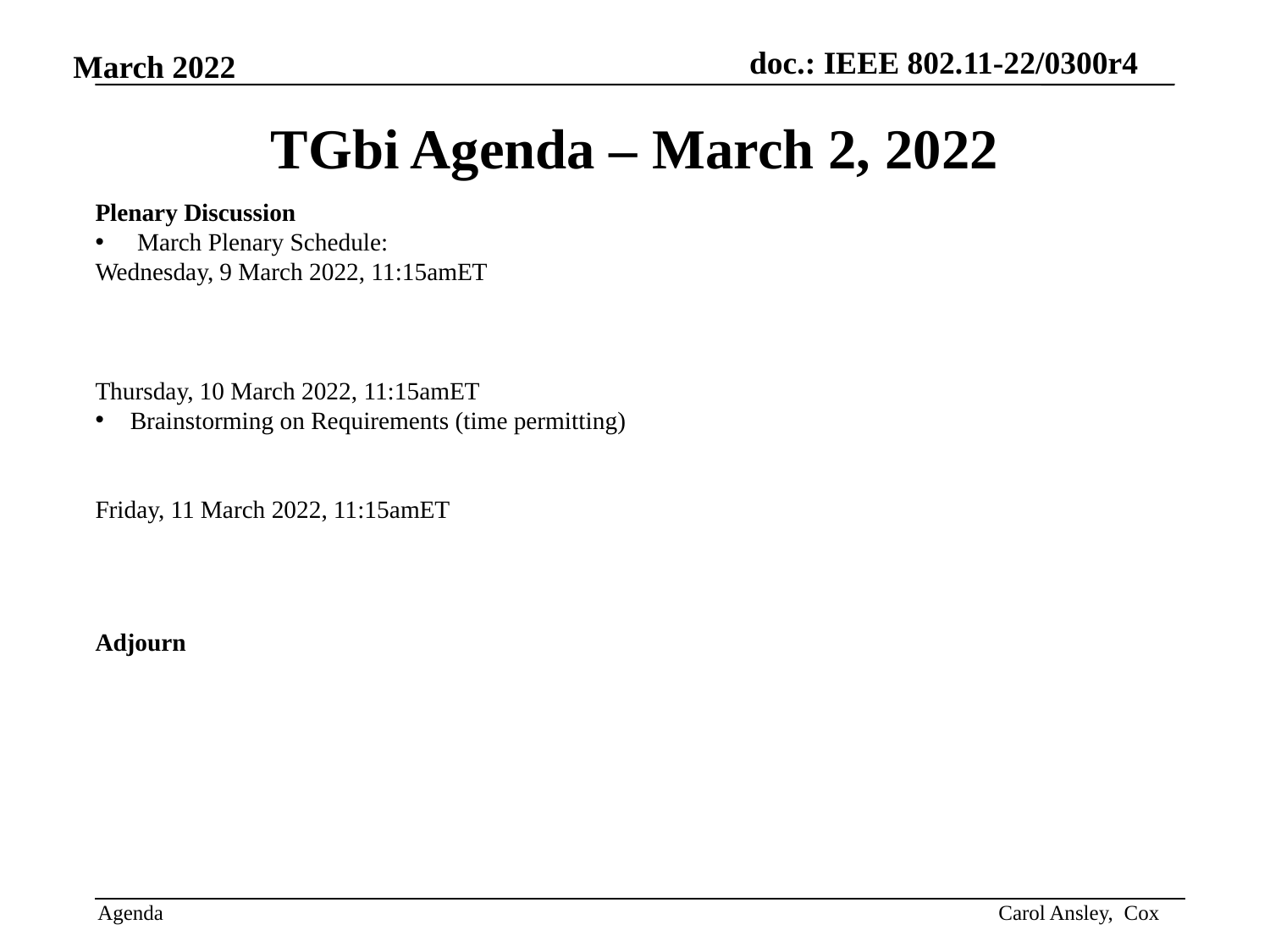

# TGbi Agenda – March 2, 2022
Plenary Discussion
March Plenary Schedule:
Wednesday, 9 March 2022, 11:15amET

Thursday, 10 March 2022, 11:15amET
Brainstorming on Requirements (time permitting)

Friday, 11 March 2022, 11:15amET

Adjourn